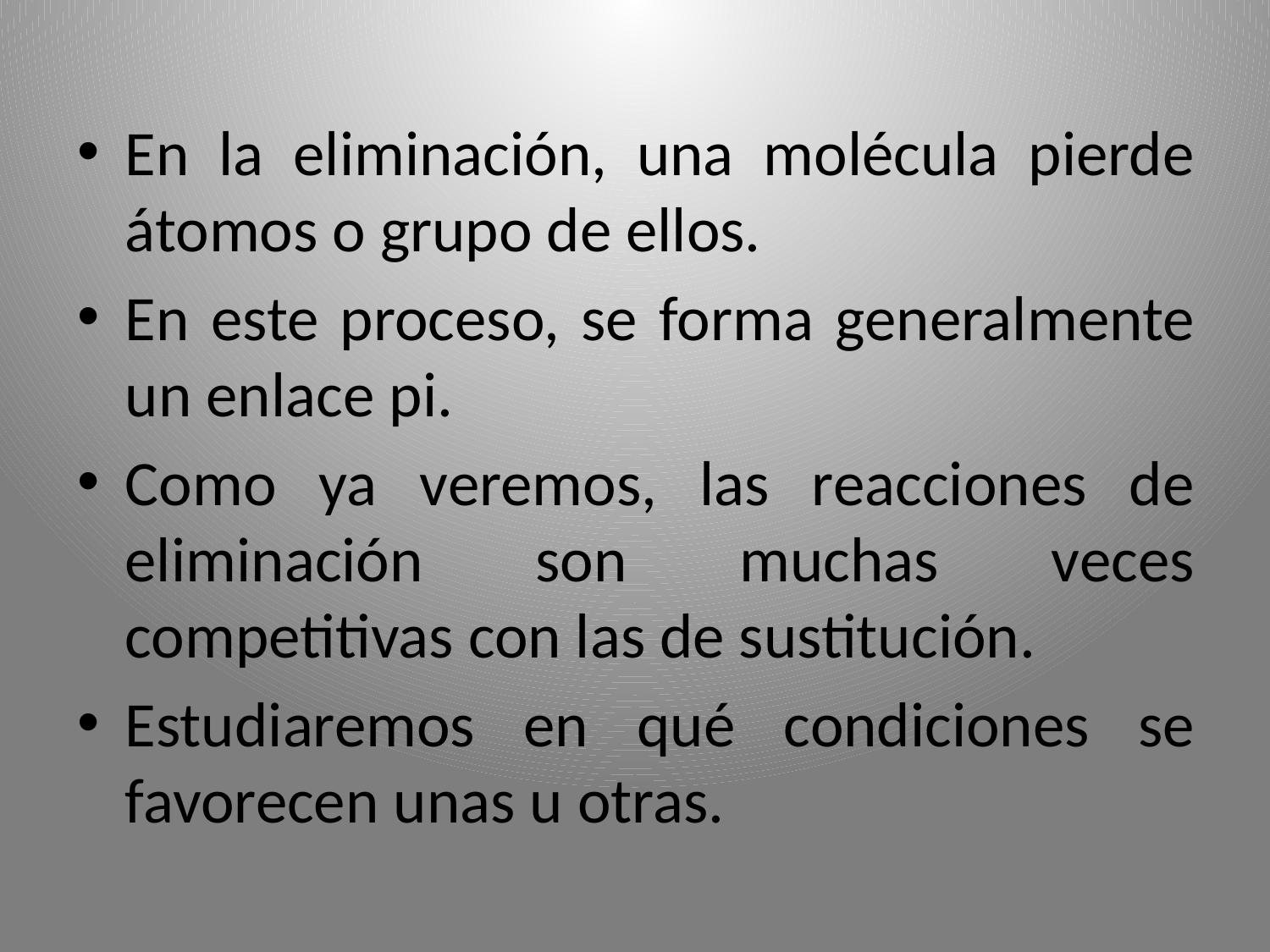

En la eliminación, una molécula pierde átomos o grupo de ellos.
En este proceso, se forma generalmente un enlace pi.
Como ya veremos, las reacciones de eliminación son muchas veces competitivas con las de sustitución.
Estudiaremos en qué condiciones se favorecen unas u otras.